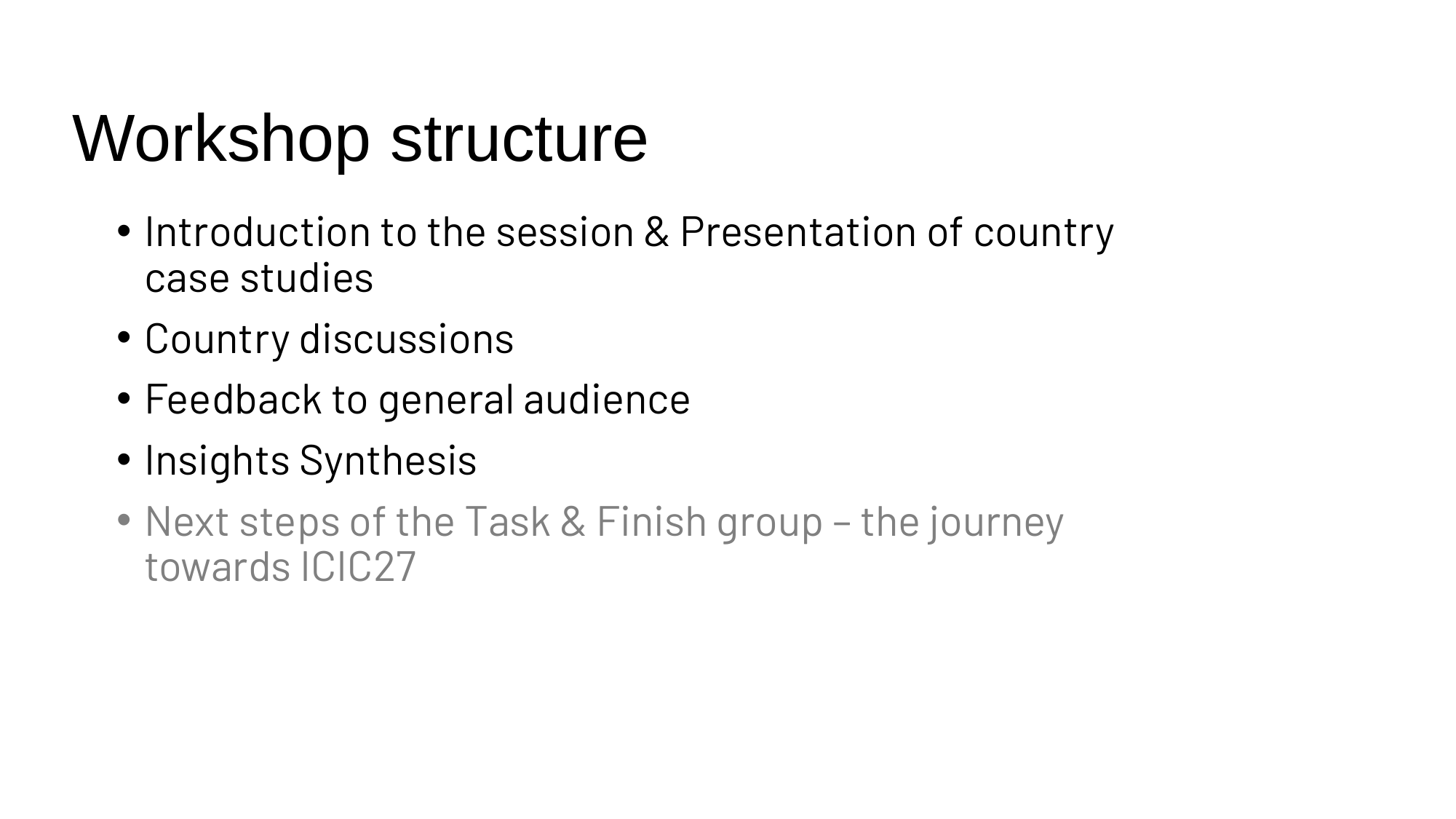

Workshop structure
Introduction to the session & Presentation of country case studies
Country discussions
Feedback to general audience
Insights Synthesis
Next steps of the Task & Finish group – the journey towards ICIC27